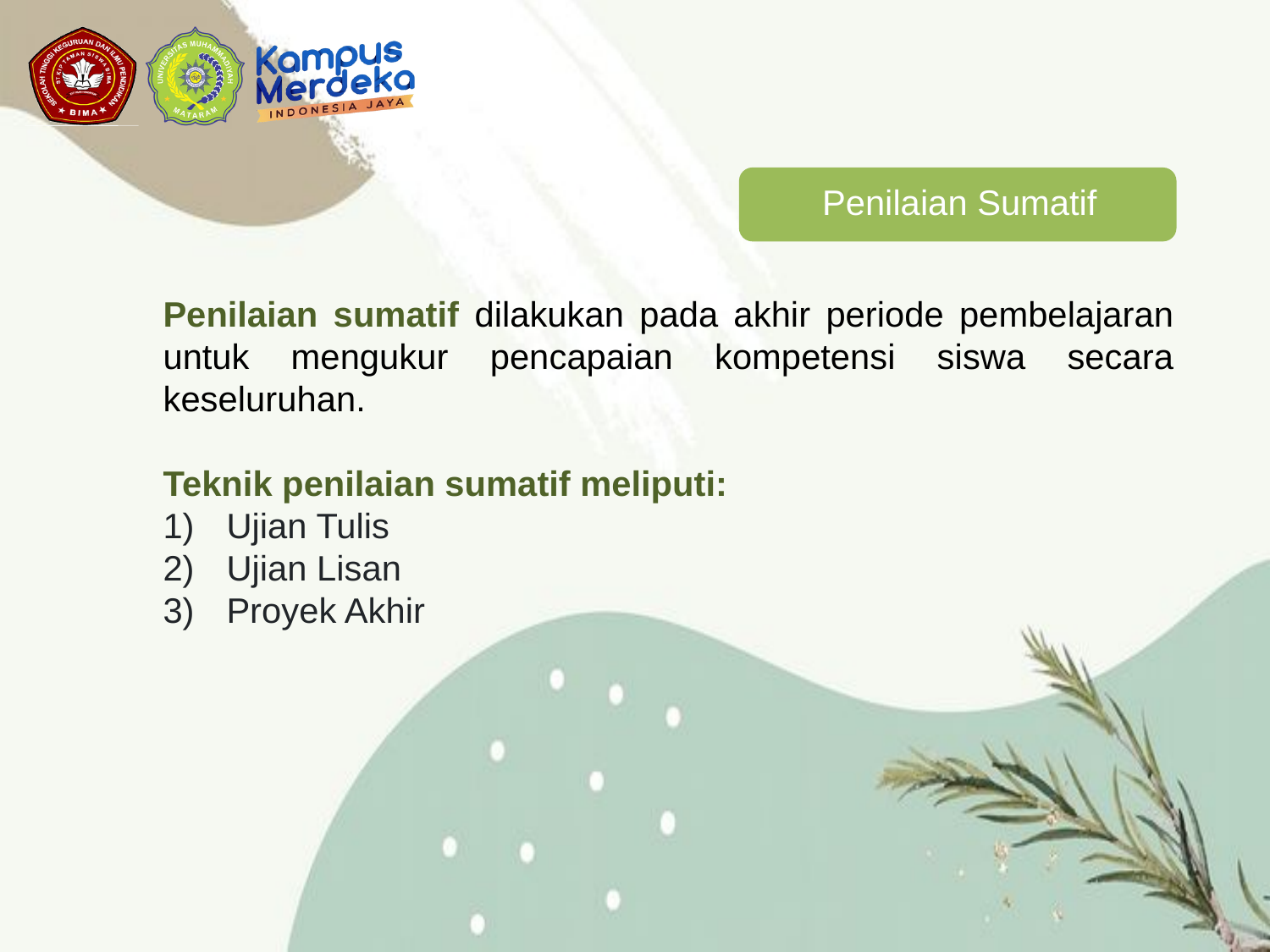

Penilaian Sumatif
Penilaian sumatif dilakukan pada akhir periode pembelajaran untuk mengukur pencapaian kompetensi siswa secara keseluruhan.

Teknik penilaian sumatif meliputi:
Ujian Tulis
Ujian Lisan
Proyek Akhir